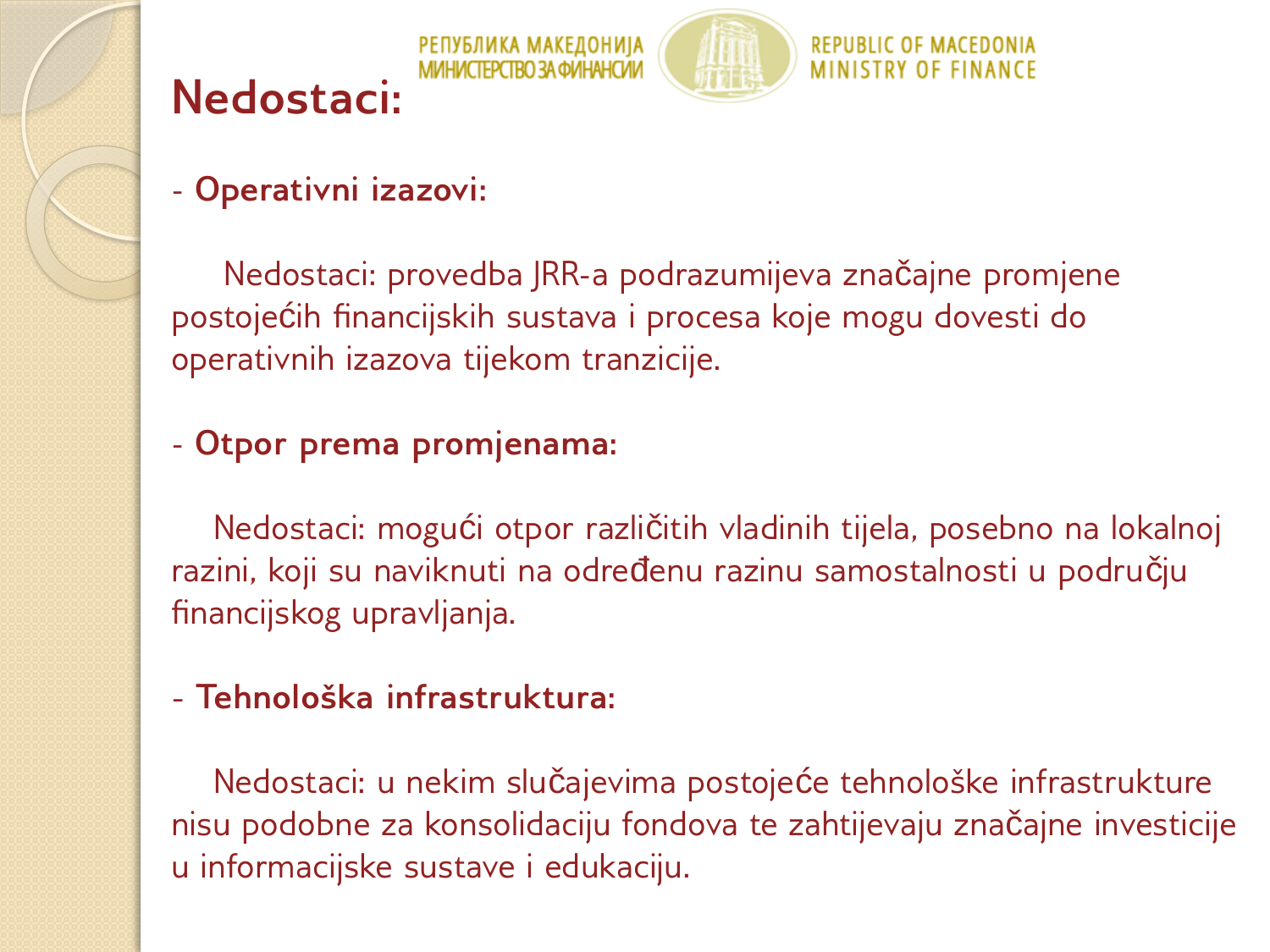

# Nedostaci: - Operativni izazovi: Nedostaci: provedba JRR-a podrazumijeva značajne promjene postojećih financijskih sustava i procesa koje mogu dovesti do operativnih izazova tijekom tranzicije. - Otpor prema promjenama: Nedostaci: mogući otpor različitih vladinih tijela, posebno na lokalnoj razini, koji su naviknuti na određenu razinu samostalnosti u području financijskog upravljanja. - Tehnološka infrastruktura: Nedostaci: u nekim slučajevima postojeće tehnološke infrastrukture nisu podobne za konsolidaciju fondova te zahtijevaju značajne investicije u informacijske sustave i edukaciju.